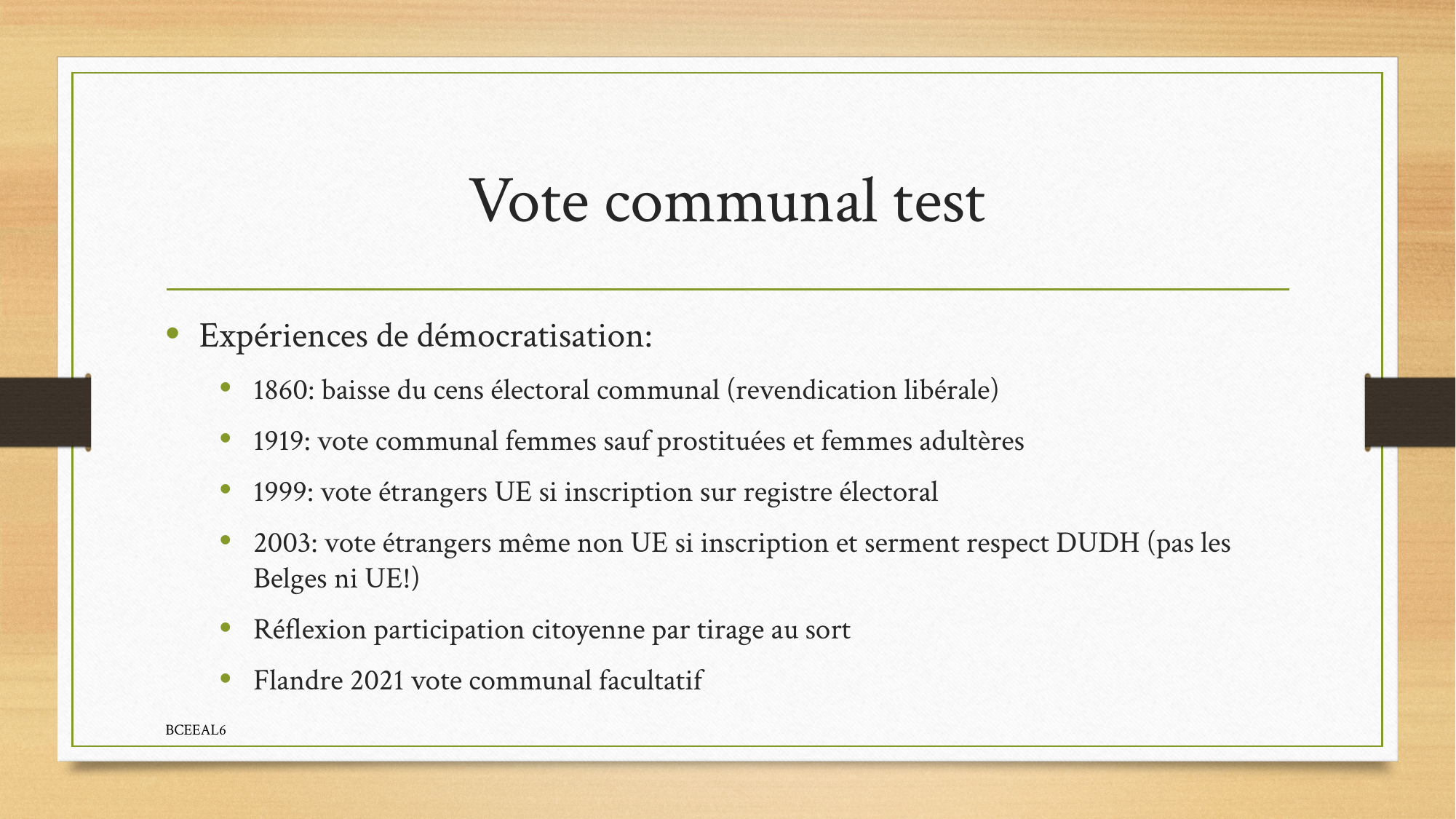

# Vote communal test
Expériences de démocratisation:
1860: baisse du cens électoral communal (revendication libérale)
1919: vote communal femmes sauf prostituées et femmes adultères
1999: vote étrangers UE si inscription sur registre électoral
2003: vote étrangers même non UE si inscription et serment respect DUDH (pas les Belges ni UE!)
Réflexion participation citoyenne par tirage au sort
Flandre 2021 vote communal facultatif
BCEEAL6